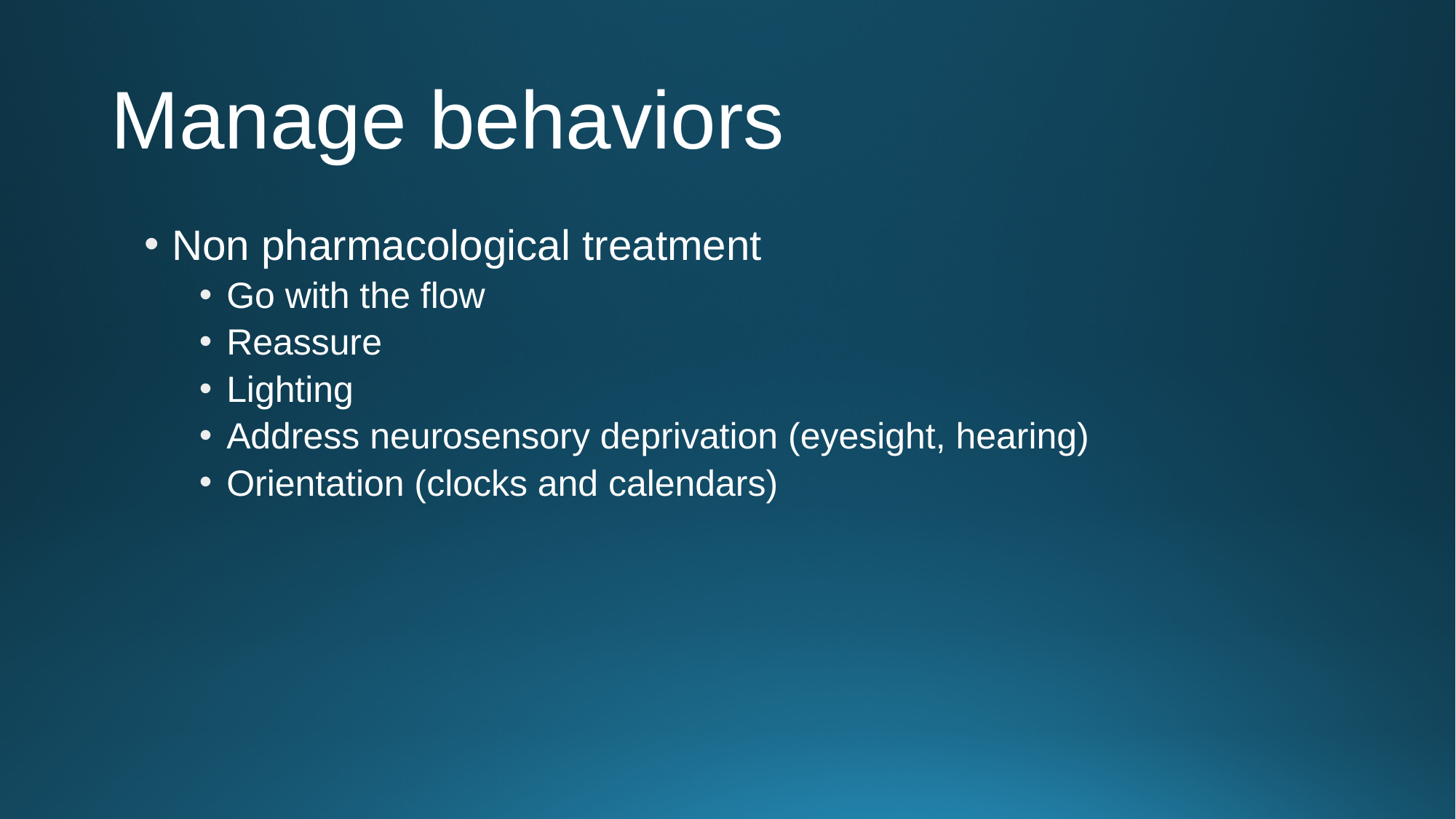

# Manage behaviors
Non pharmacological treatment
Go with the flow
Reassure
Lighting
Address neurosensory deprivation (eyesight, hearing)
Orientation (clocks and calendars)